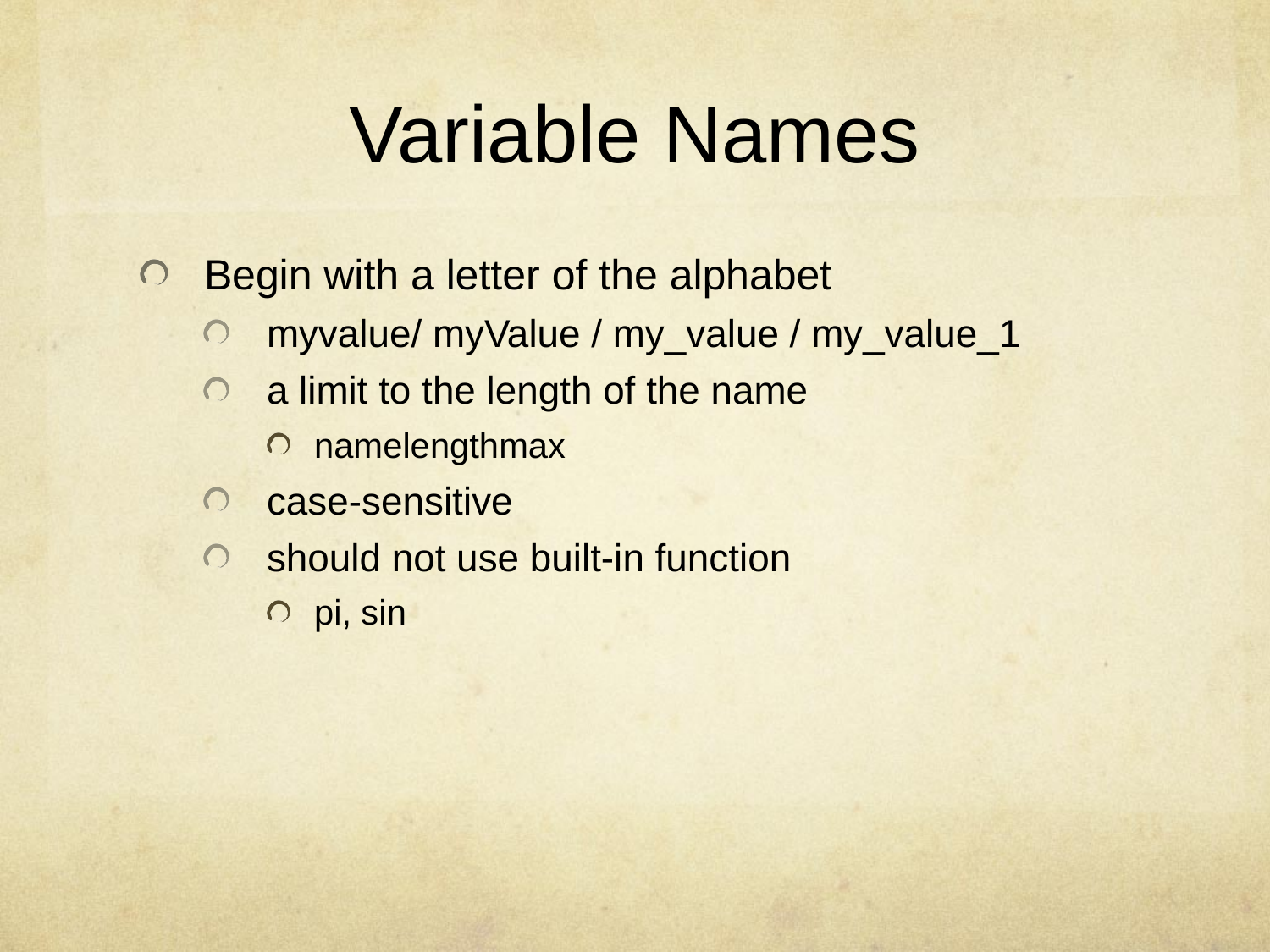

# Variable Names
Begin with a letter of the alphabet
myvalue/ myValue / my_value / my_value_1
a limit to the length of the name
namelengthmax
case-sensitive
should not use built-in function
pi, sin